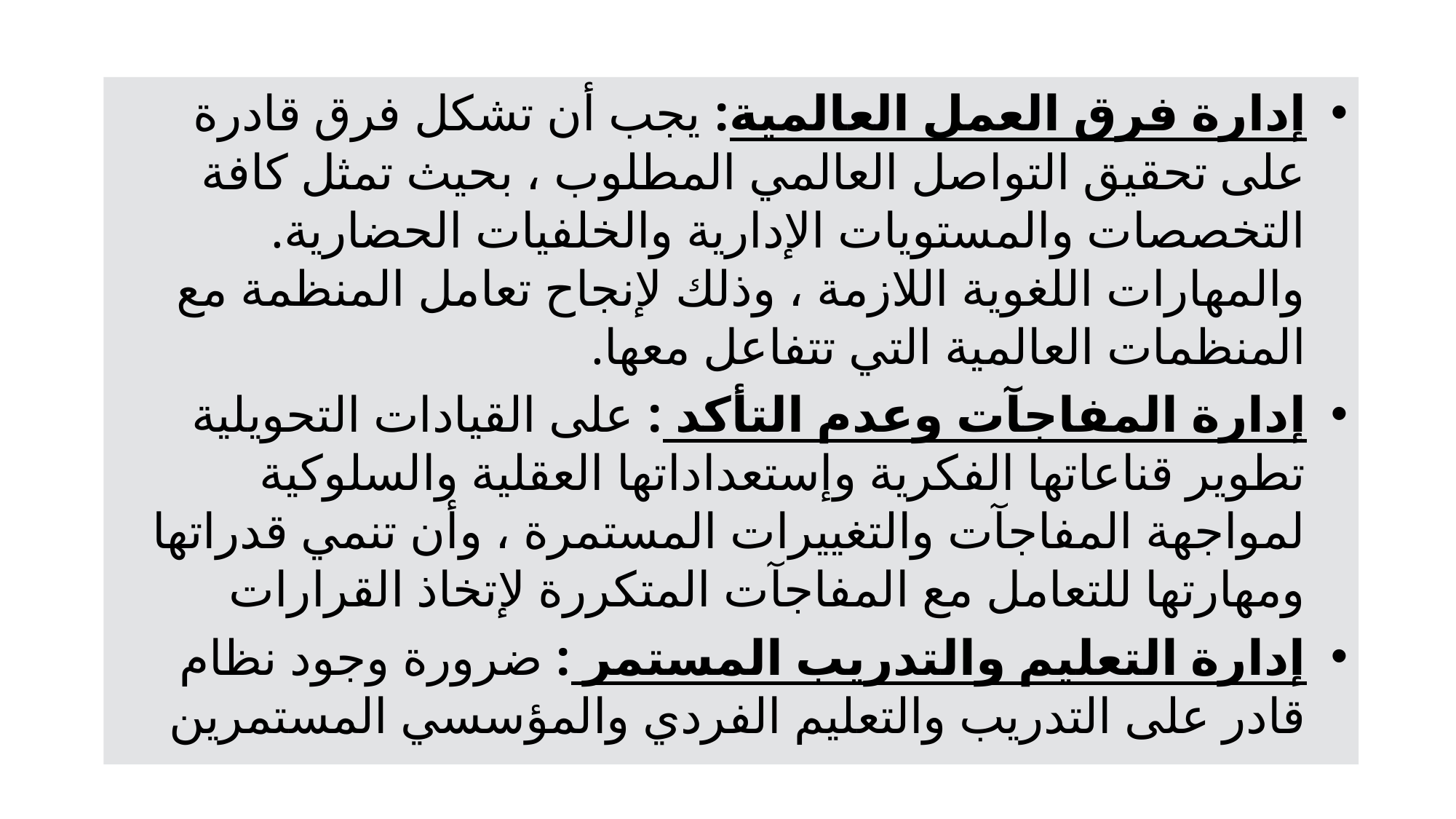

إدارة فرق العمل العالمية: يجب أن تشكل فرق قادرة على تحقيق التواصل العالمي المطلوب ، بحيث تمثل كافة التخصصات والمستويات الإدارية والخلفيات الحضارية. والمهارات اللغوية اللازمة ، وذلك لإنجاح تعامل المنظمة مع المنظمات العالمية التي تتفاعل معها.
إدارة المفاجآت وعدم التأكد : على القيادات التحويلية تطوير قناعاتها الفكرية وإستعداداتها العقلية والسلوكية لمواجهة المفاجآت والتغييرات المستمرة ، وأن تنمي قدراتها ومهارتها للتعامل مع المفاجآت المتكررة لإتخاذ القرارات
إدارة التعليم والتدريب المستمر : ضرورة وجود نظام قادر على التدريب والتعليم الفردي والمؤسسي المستمرين